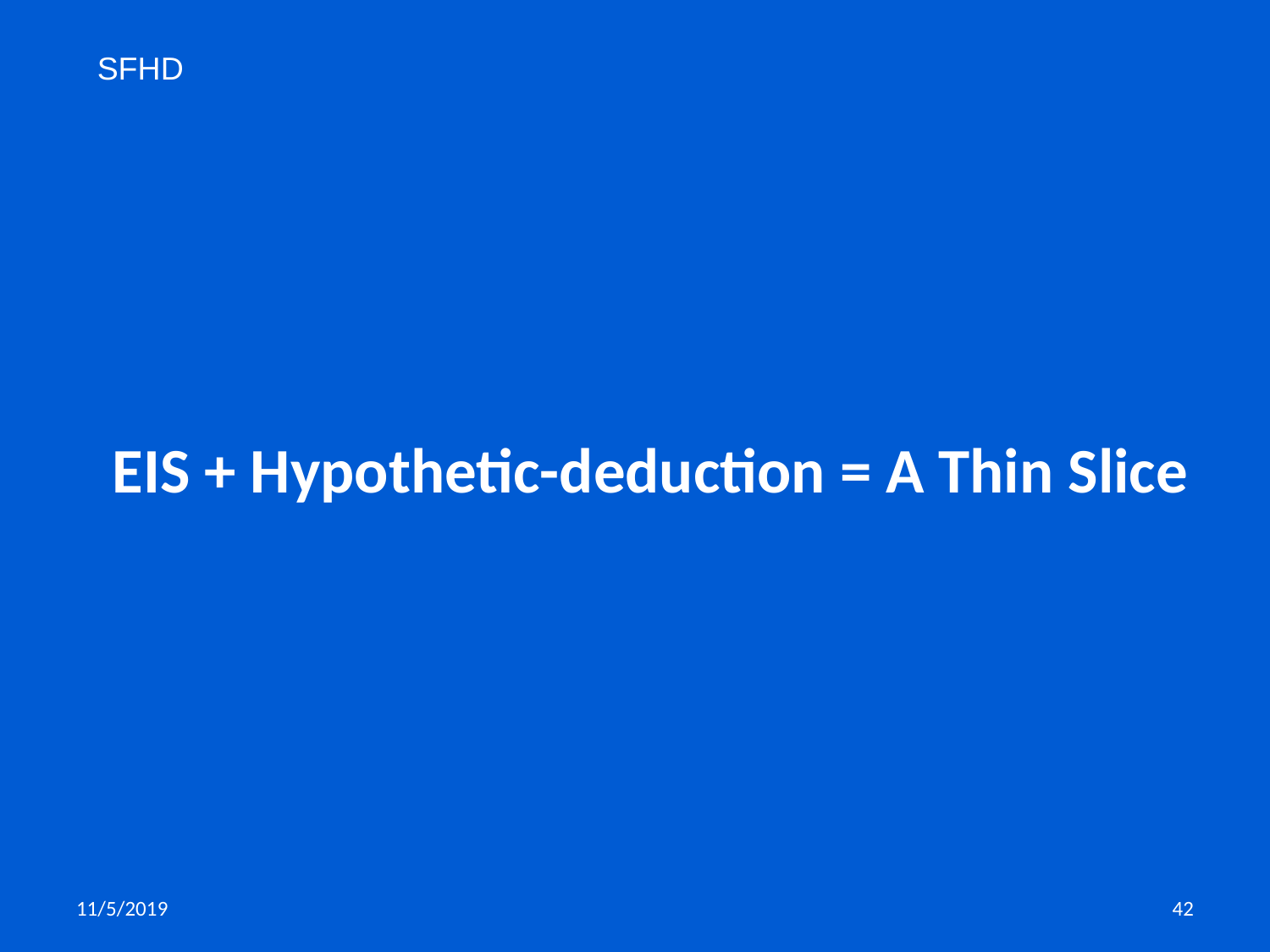

SFHD

EIS + Hypothetic-deduction = A Thin Slice
11/5/2019
42